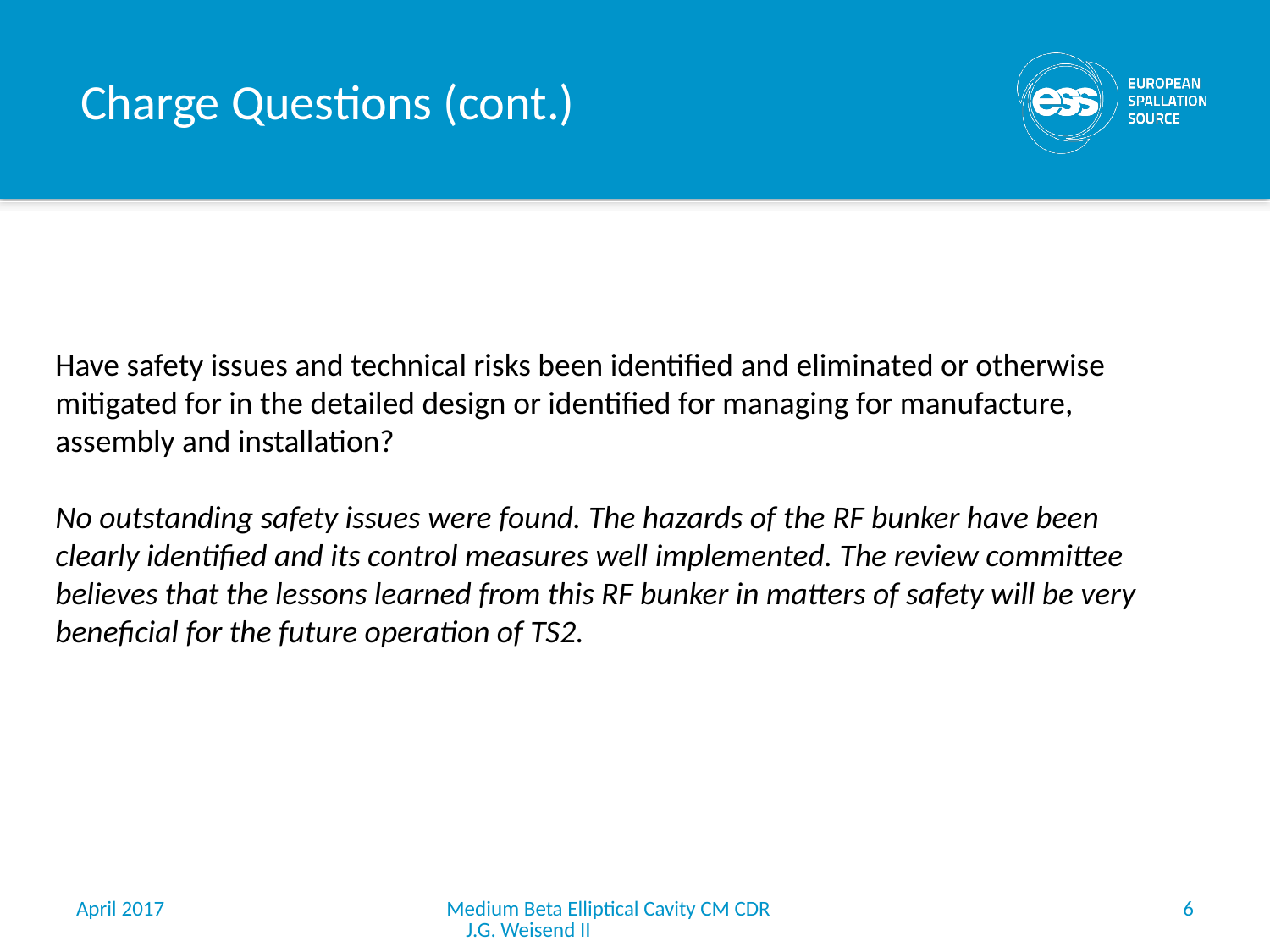

# Charge Questions (cont.)

Have safety issues and technical risks been identified and eliminated or otherwise mitigated for in the detailed design or identified for managing for manufacture, assembly and installation?

No outstanding safety issues were found. The hazards of the RF bunker have been clearly identified and its control measures well implemented. The review committee believes that the lessons learned from this RF bunker in matters of safety will be very beneficial for the future operation of TS2.
April 2017
Medium Beta Elliptical Cavity CM CDR              J.G. Weisend II
6